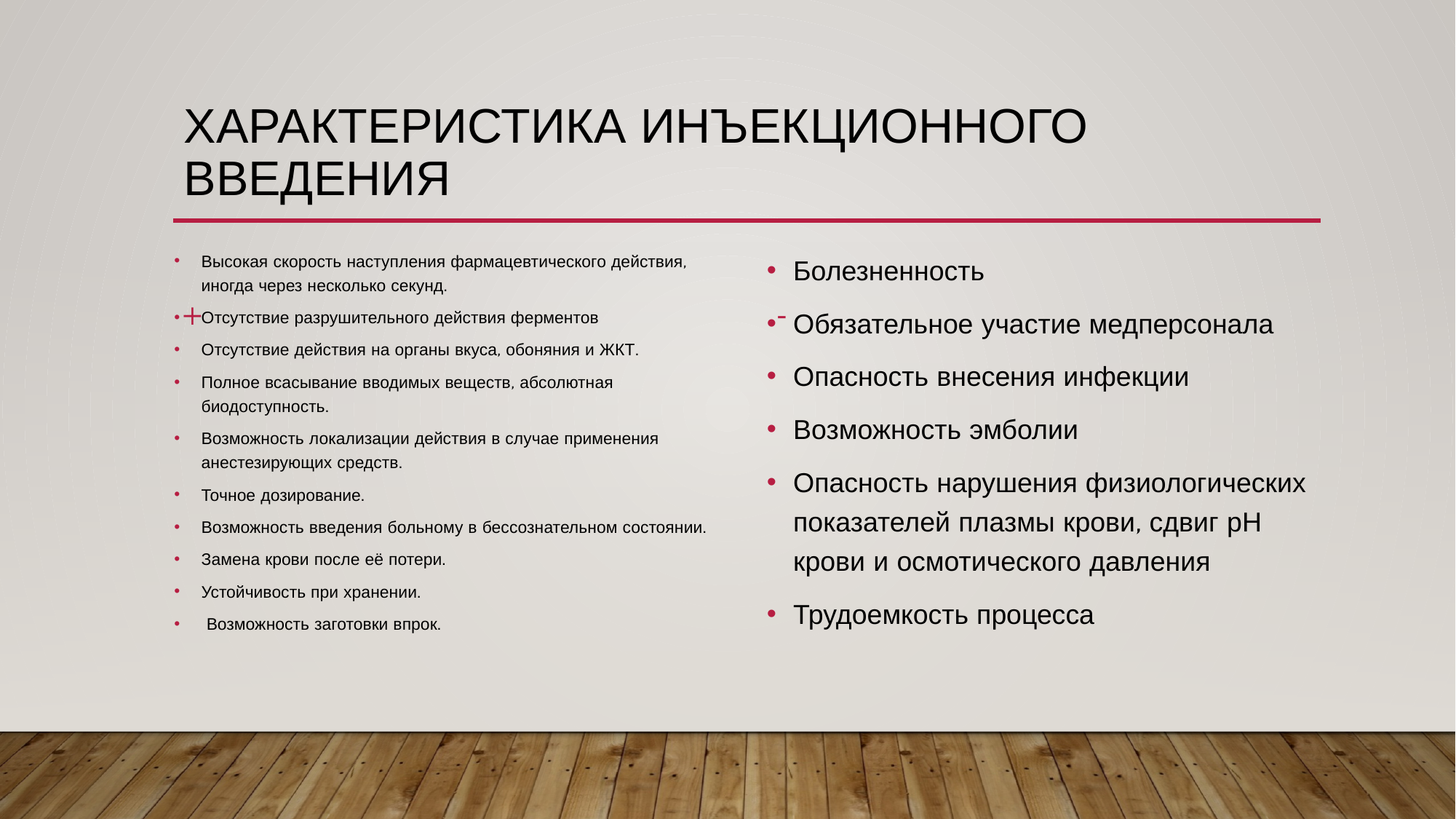

# Характеристика инъекционного введения
Высокая скорость наступления фармацевтического действия, иногда через несколько секунд.
Отсутствие разрушительного действия ферментов
Отсутствие действия на органы вкуса, обоняния и ЖКТ.
Полное всасывание вводимых веществ, абсолютная биодоступность.
Возможность локализации действия в случае применения анестезирующих средств.
Точное дозирование.
Возможность введения больному в бессознательном состоянии.
Замена крови после её потери.
Устойчивость при хранении.
 Возможность заготовки впрок.

+
Болезненность
Обязательное участие медперсонала
Опасность внесения инфекции
Возможность эмболии
Опасность нарушения физиологических показателей плазмы крови, сдвиг рН крови и осмотического давления
Трудоемкость процесса

-